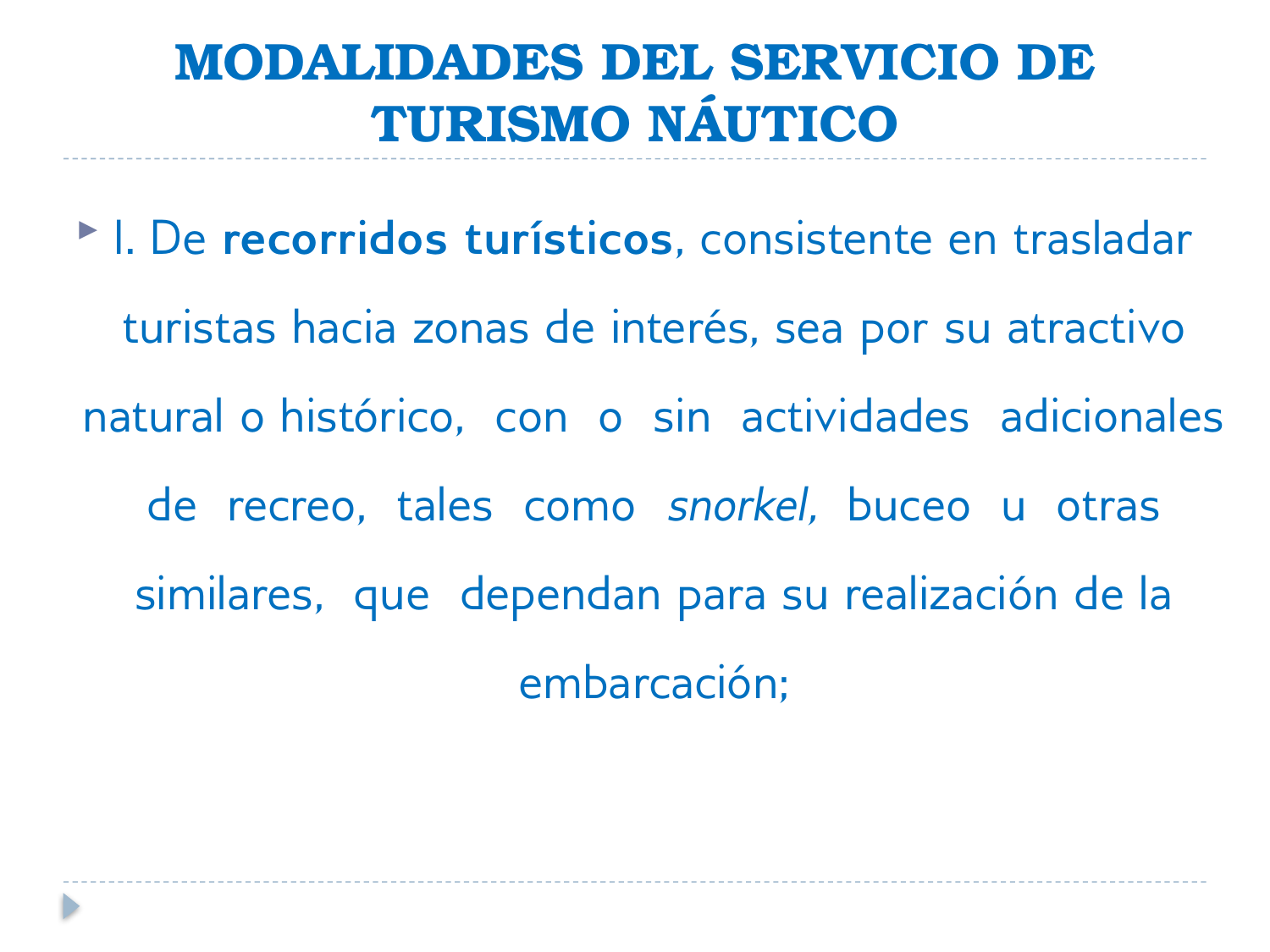

# MODALIDADES DEL SERVICIO DE TURISMO NÁUTICO
I. De recorridos turísticos, consistente en trasladar turistas hacia zonas de interés, sea por su atractivo natural o histórico,  con  o  sin  actividades  adicionales  de  recreo,  tales  como  snorkel,  buceo  u  otras  similares,  que  dependan para su realización de la embarcación;